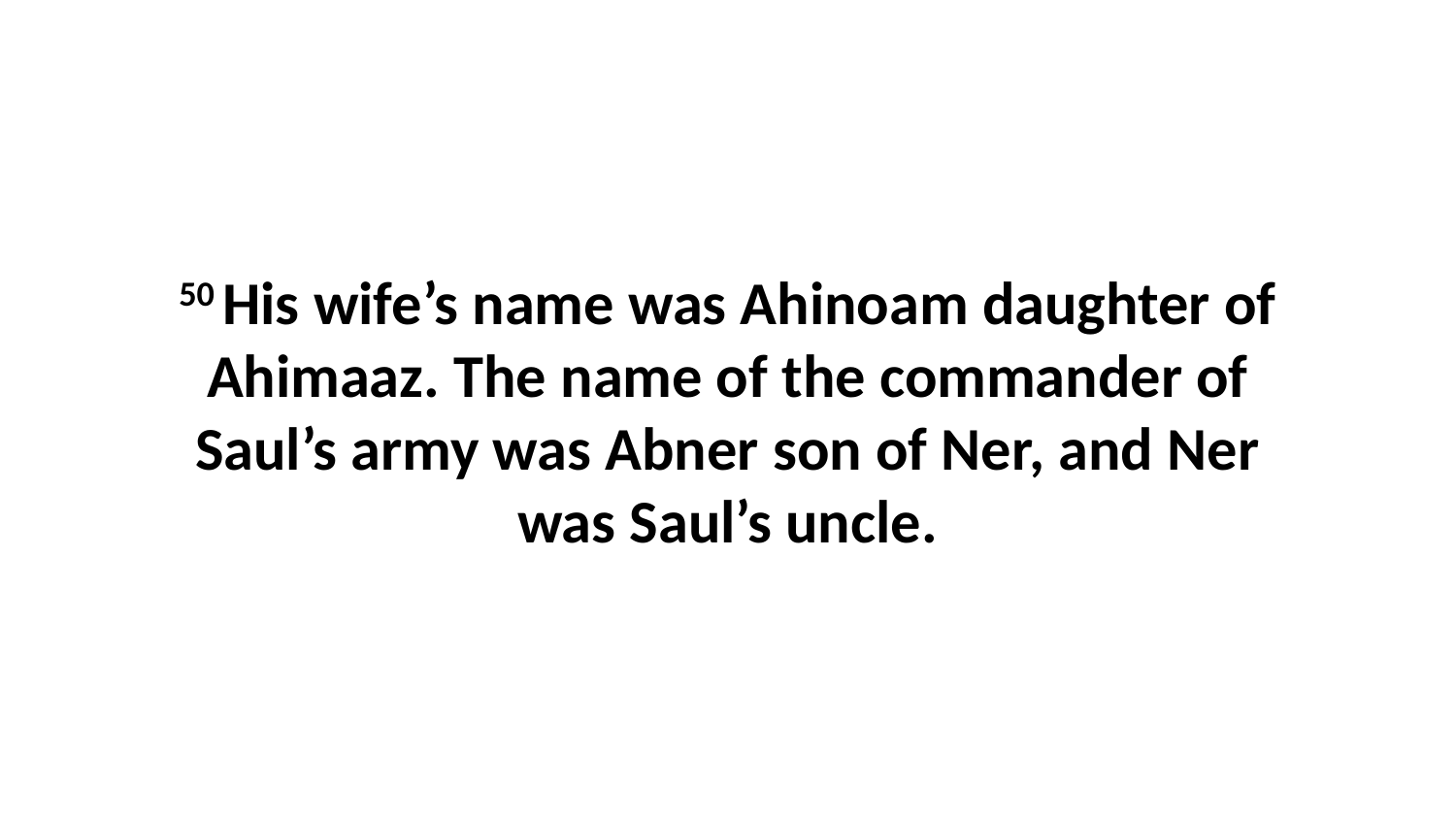

50 His wife’s name was Ahinoam daughter of Ahimaaz. The name of the commander of Saul’s army was Abner son of Ner, and Ner was Saul’s uncle.